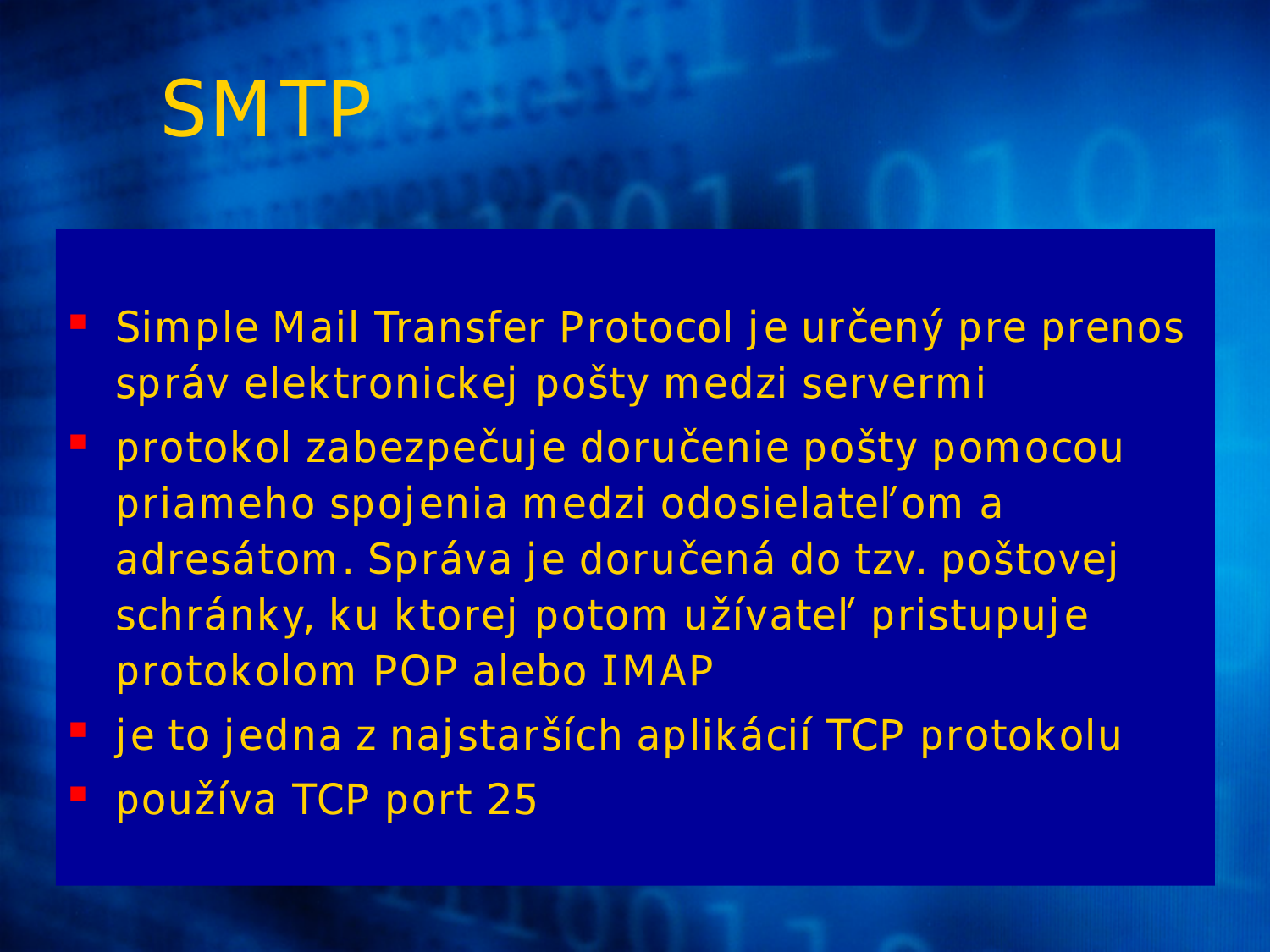

# SMTP

Simple Mail Transfer Protocol je určený pre prenos správ elektronickej pošty medzi servermi
protokol zabezpečuje doručenie pošty pomocou priameho spojenia medzi odosielateľom a adresátom. Správa je doručená do tzv. poštovej schránky, ku ktorej potom užívateľ pristupuje protokolom POP alebo IMAP
je to jedna z najstarších aplikácií TCP protokolu
používa TCP port 25